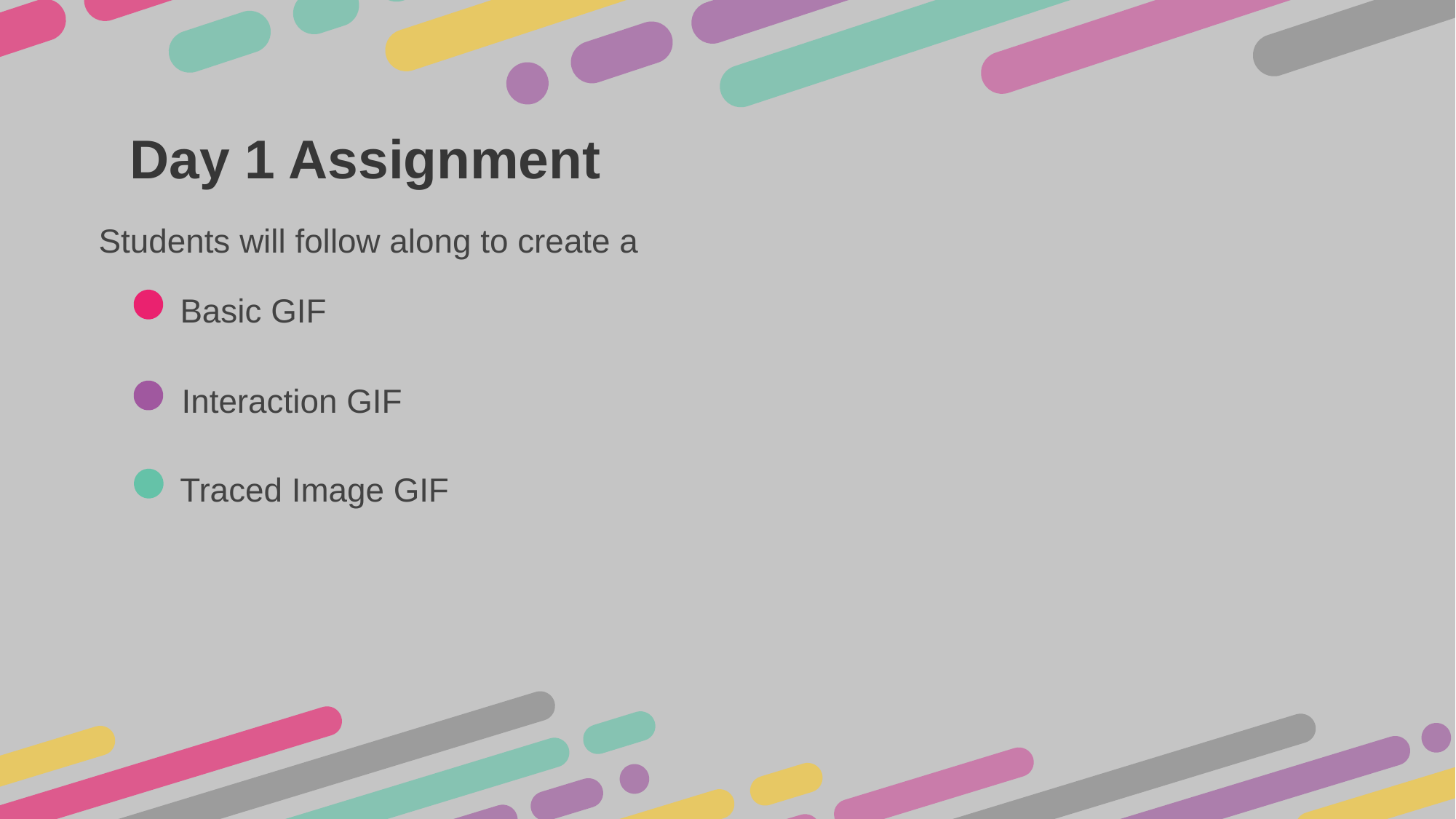

Day 1 Assignment
Students will follow along to create a
Basic GIF

Interaction GIF

Traced Image GIF